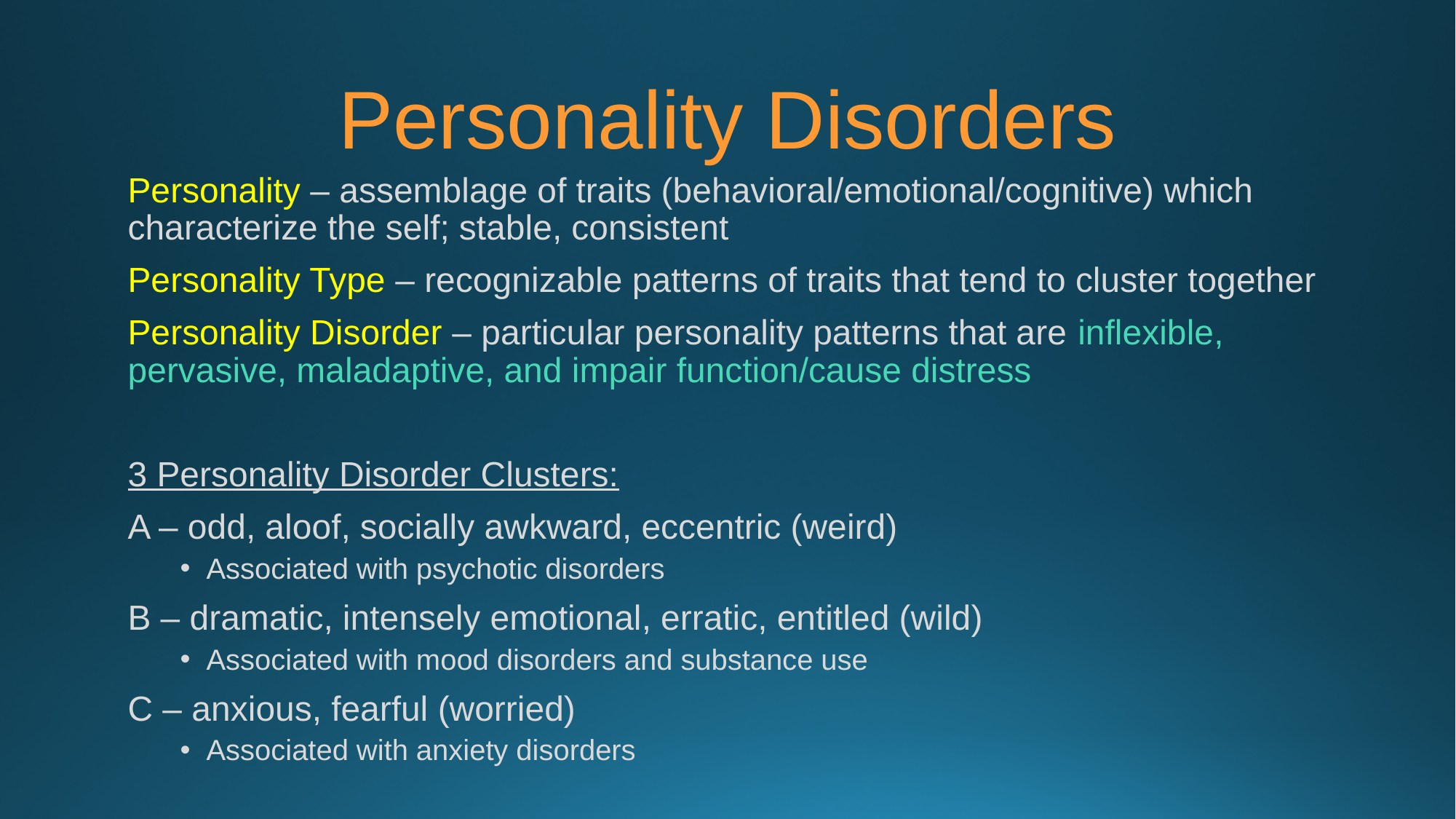

# Personality Disorders
Personality – assemblage of traits (behavioral/emotional/cognitive) which characterize the self; stable, consistent
Personality Type – recognizable patterns of traits that tend to cluster together
Personality Disorder – particular personality patterns that are inflexible, pervasive, maladaptive, and impair function/cause distress

3 Personality Disorder Clusters:
A – odd, aloof, socially awkward, eccentric (weird)
Associated with psychotic disorders
B – dramatic, intensely emotional, erratic, entitled (wild)
Associated with mood disorders and substance use
C – anxious, fearful (worried)
Associated with anxiety disorders